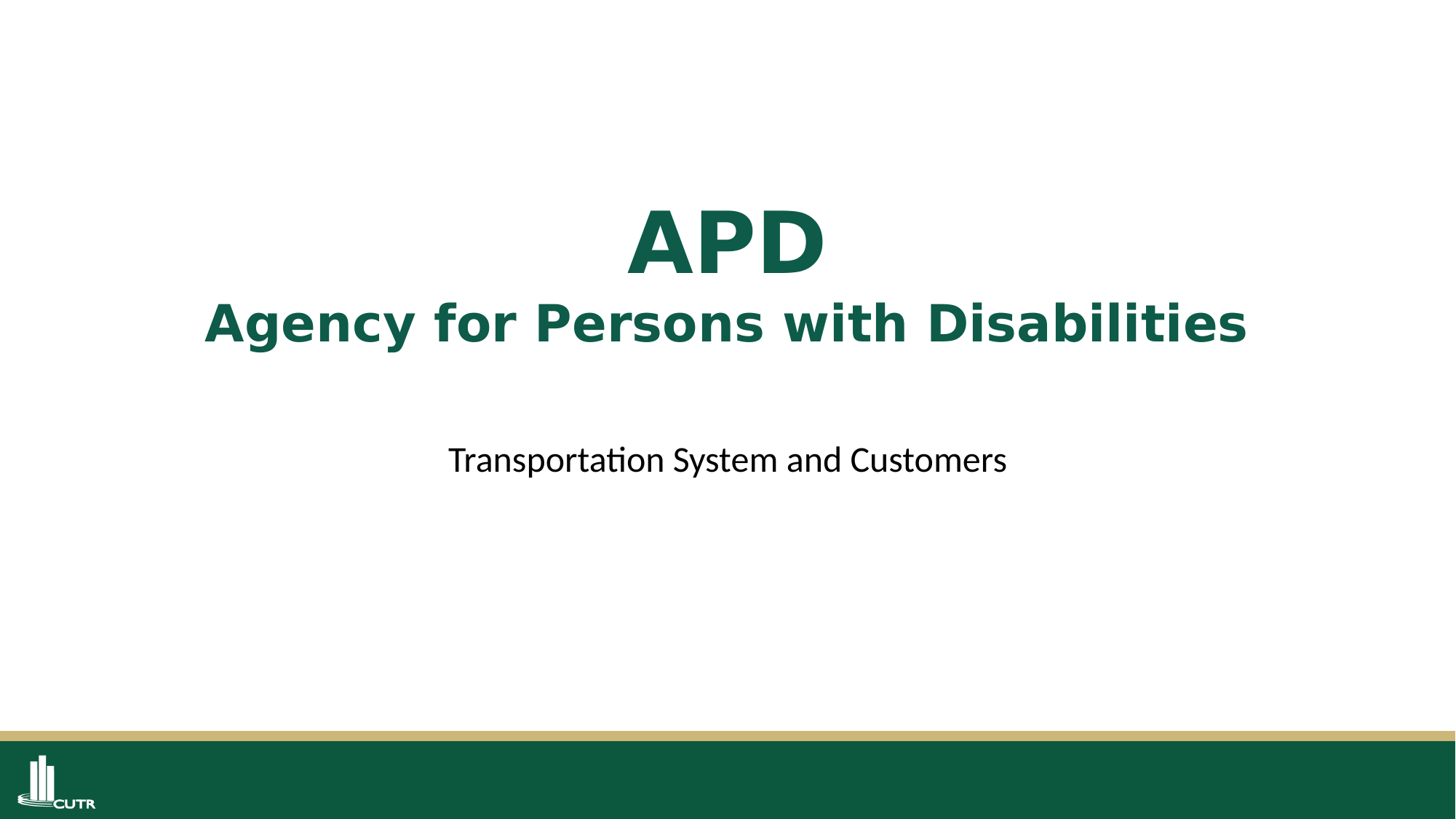

# APD Agency for Persons with Disabilities
Transportation System and Customers